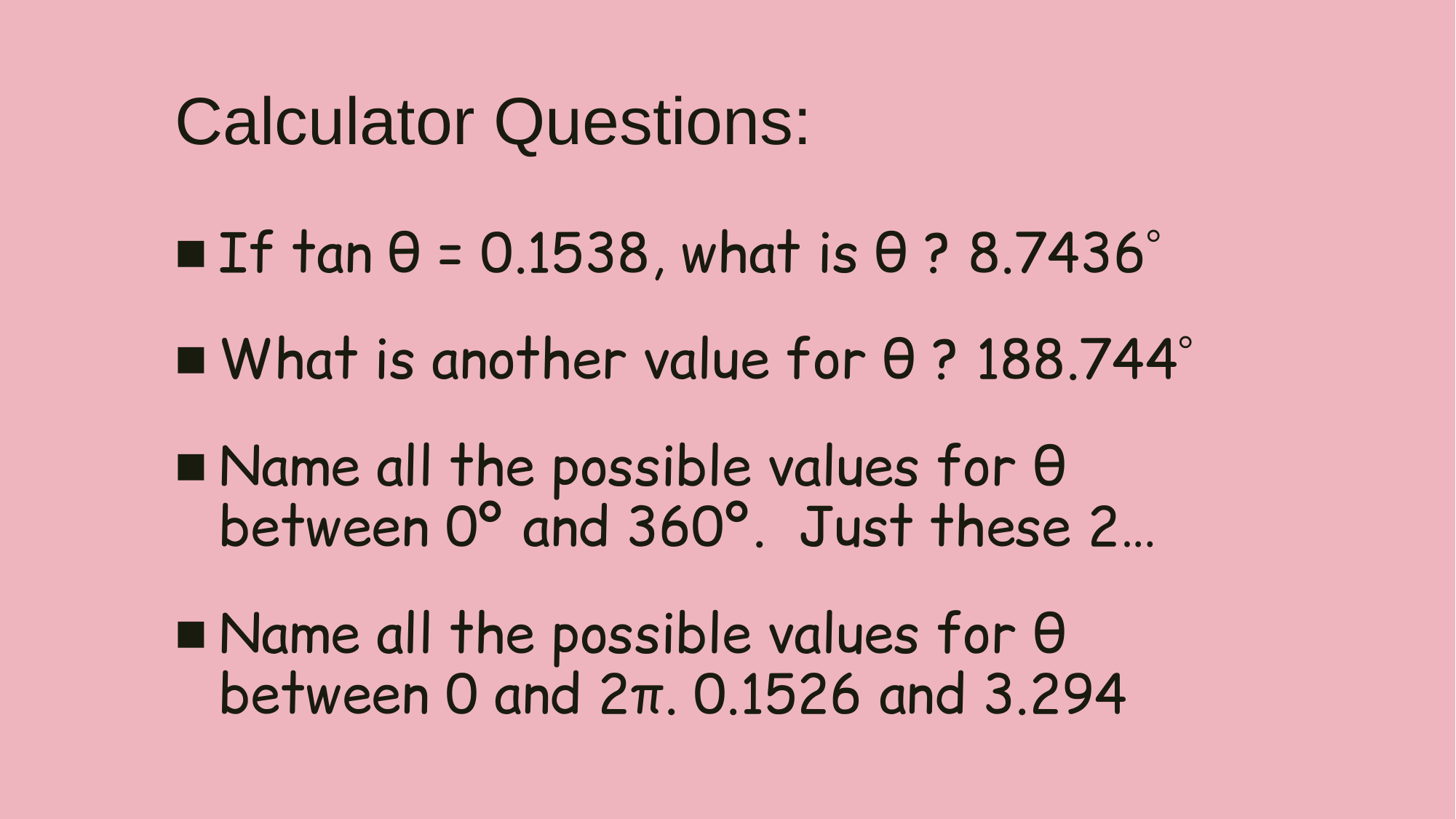

# Calculator Questions:
If tan θ = 0.1538, what is θ ? 8.7436°
What is another value for θ ? 188.744°
Name all the possible values for θ  between 0º and 360º.  Just these 2…
Name all the possible values for θ  between 0 and 2π. 0.1526 and 3.294